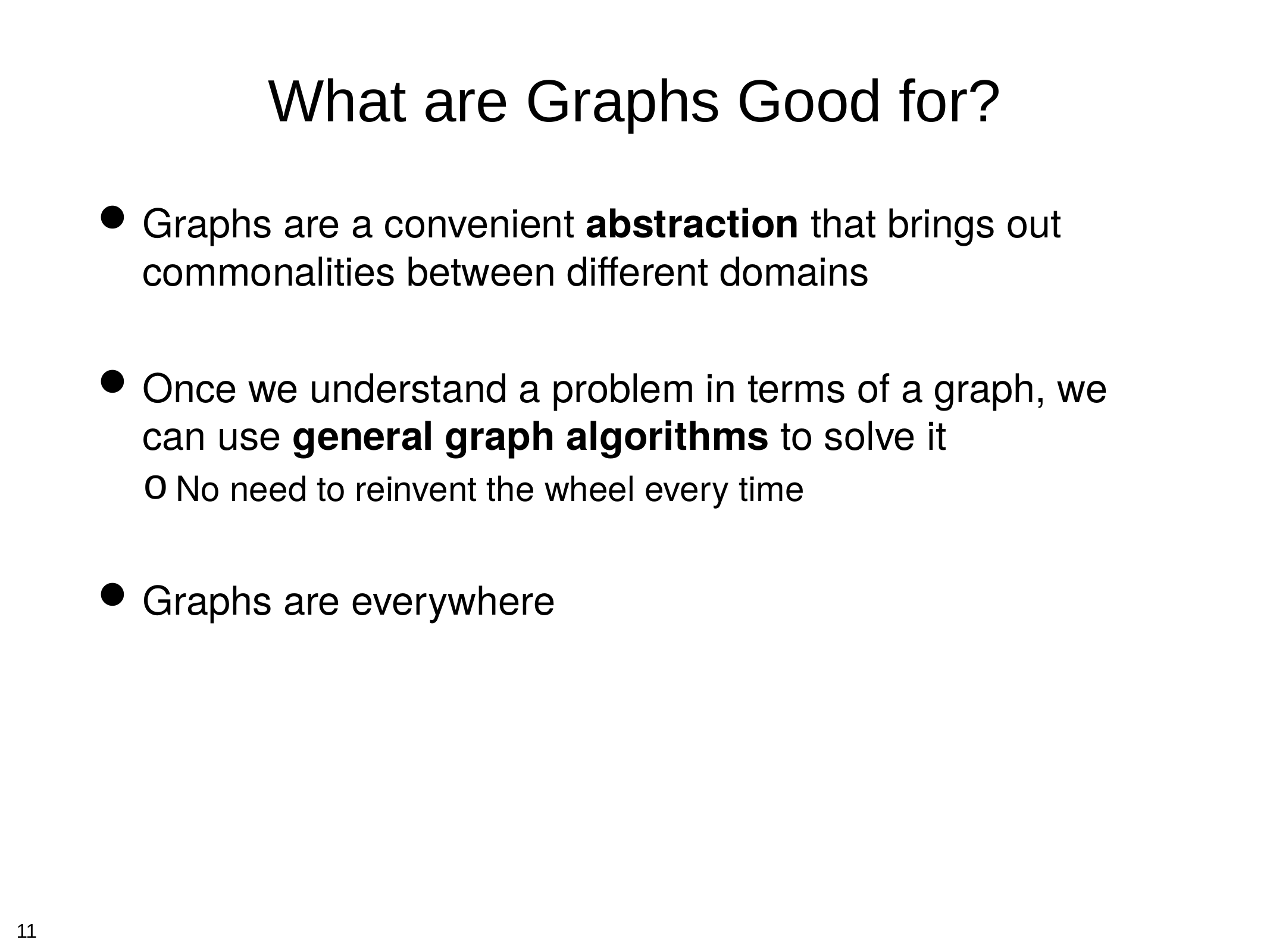

# What are Graphs Good for?
Graphs are a convenient abstraction that brings out commonalities between different domains

Once we understand a problem in terms of a graph, we can use general graph algorithms to solve it
No need to reinvent the wheel every time

Graphs are everywhere
11